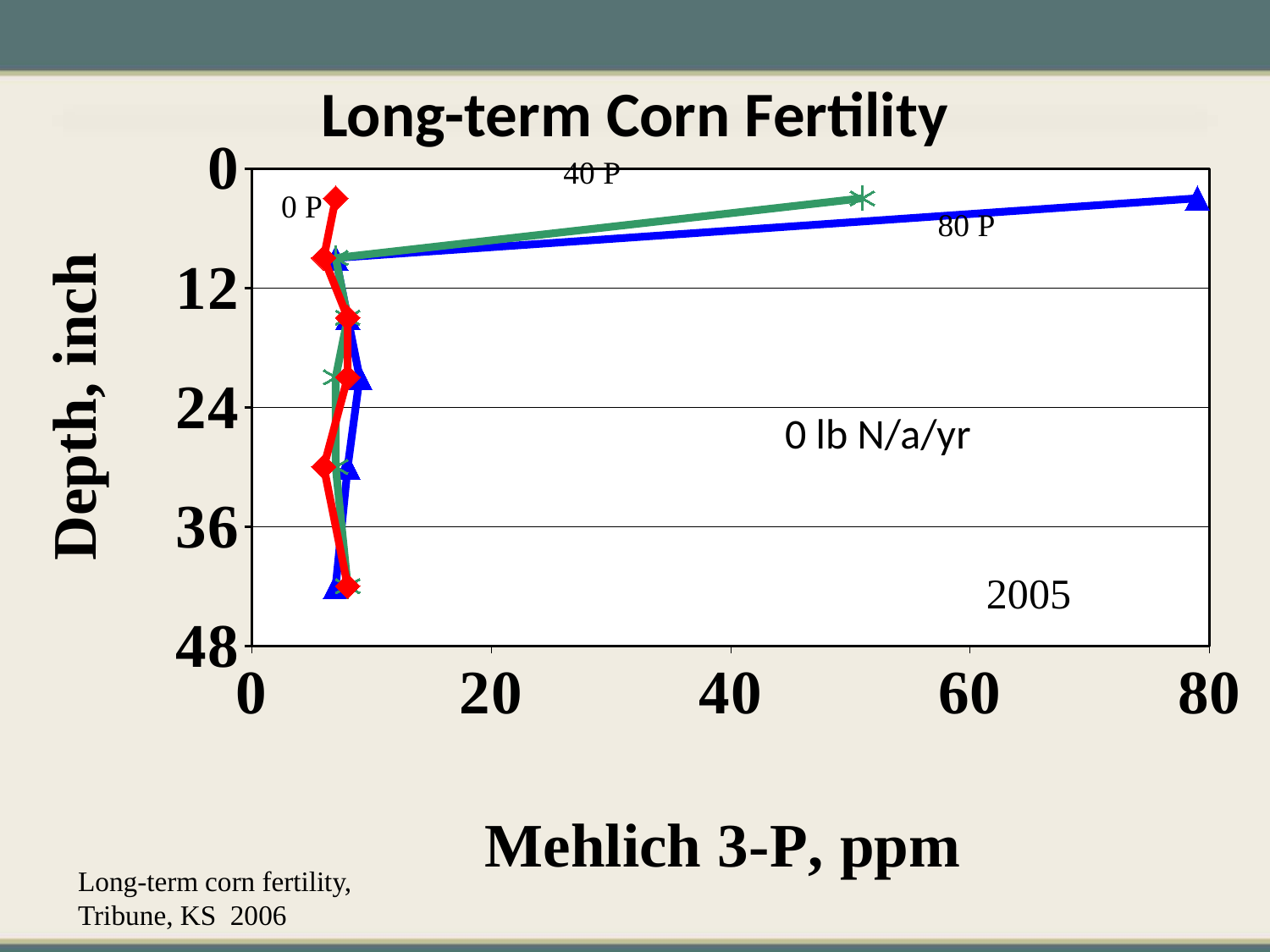

# Long-term Corn Fertility

### Chart

| Category | 0 P | 40 P | 80 P |
|---|---|---|---|
40 P
0 P
80 P
0 lb N/a/yr
2005
Long-term corn fertility,
Tribune, KS  2006